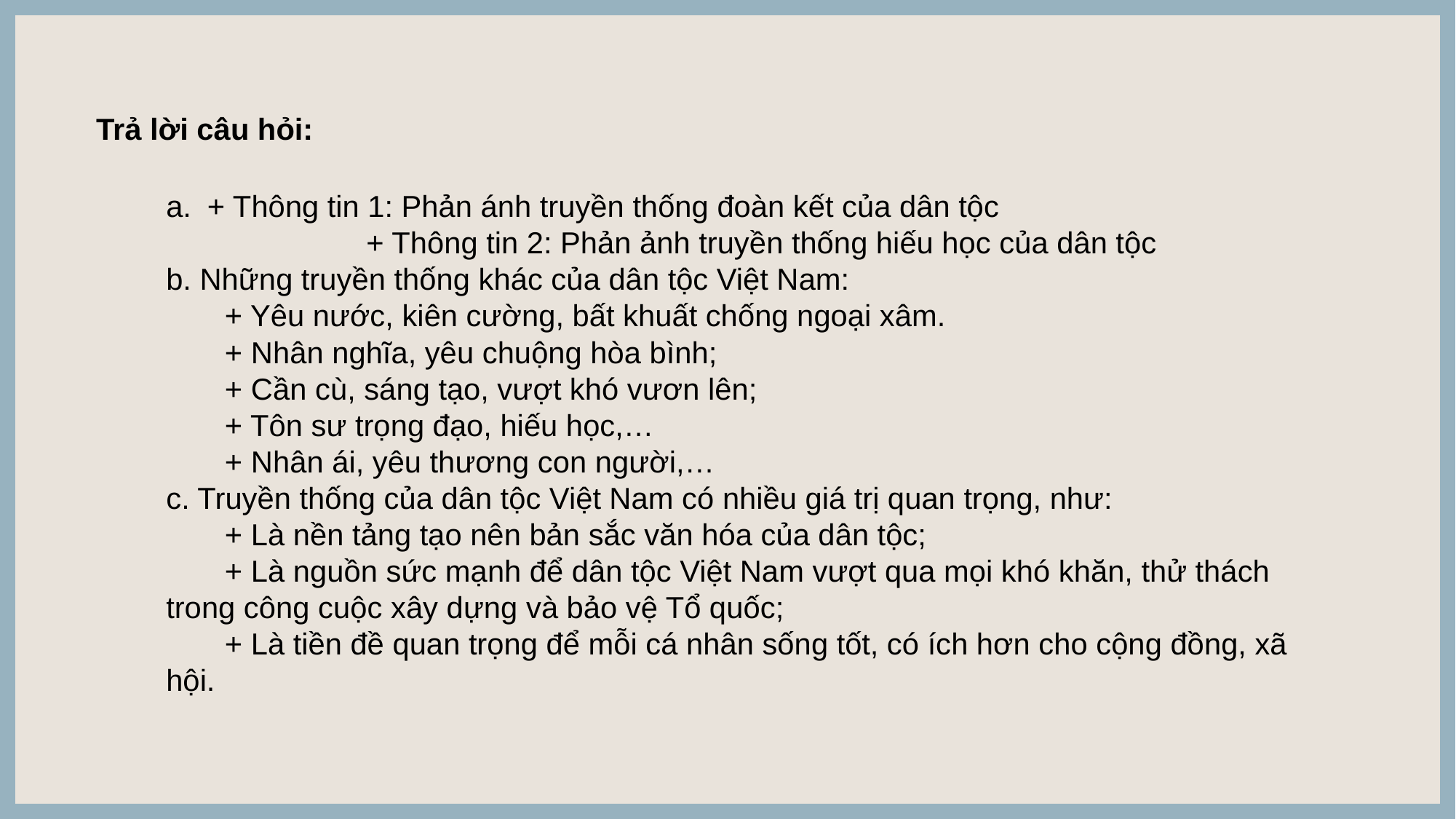

Trả lời câu hỏi:
+ Thông tin 1: Phản ánh truyền thống đoàn kết của dân tộc                                                            + Thông tin 2: Phản ảnh truyền thống hiếu học của dân tộc
b. Những truyền thống khác của dân tộc Việt Nam:
       + Yêu nước, kiên cường, bất khuất chống ngoại xâm.
       + Nhân nghĩa, yêu chuộng hòa bình;
       + Cần cù, sáng tạo, vượt khó vươn lên;
       + Tôn sư trọng đạo, hiếu học,…
       + Nhân ái, yêu thương con người,…
c. Truyền thống của dân tộc Việt Nam có nhiều giá trị quan trọng, như:
       + Là nền tảng tạo nên bản sắc văn hóa của dân tộc;
       + Là nguồn sức mạnh để dân tộc Việt Nam vượt qua mọi khó khăn, thử thách trong công cuộc xây dựng và bảo vệ Tổ quốc;
       + Là tiền đề quan trọng để mỗi cá nhân sống tốt, có ích hơn cho cộng đồng, xã hội.